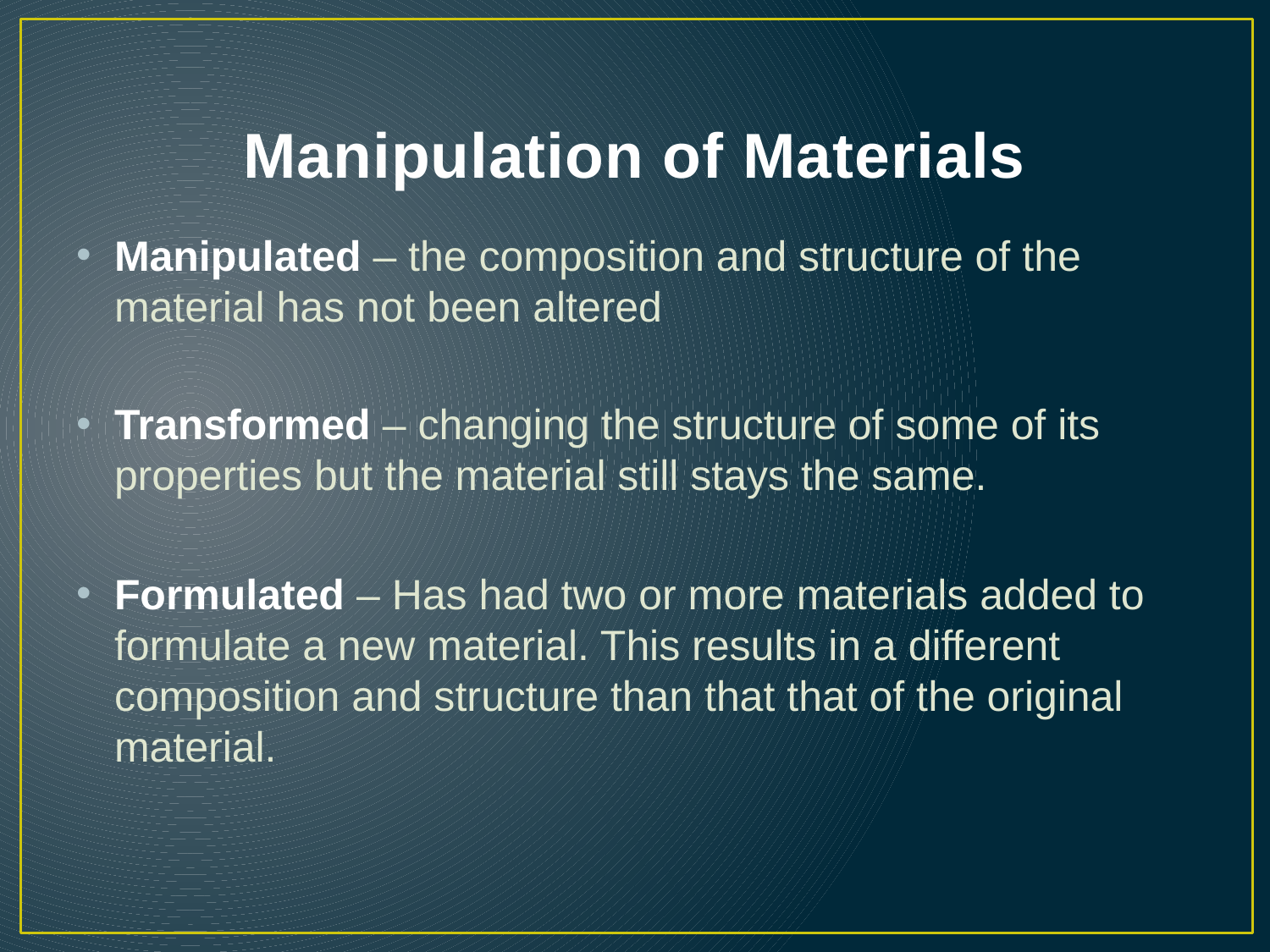

# Manipulation of Materials
Manipulated – the composition and structure of the material has not been altered

Transformed – changing the structure of some of its properties but the material still stays the same.

Formulated – Has had two or more materials added to formulate a new material. This results in a different composition and structure than that that of the original material.